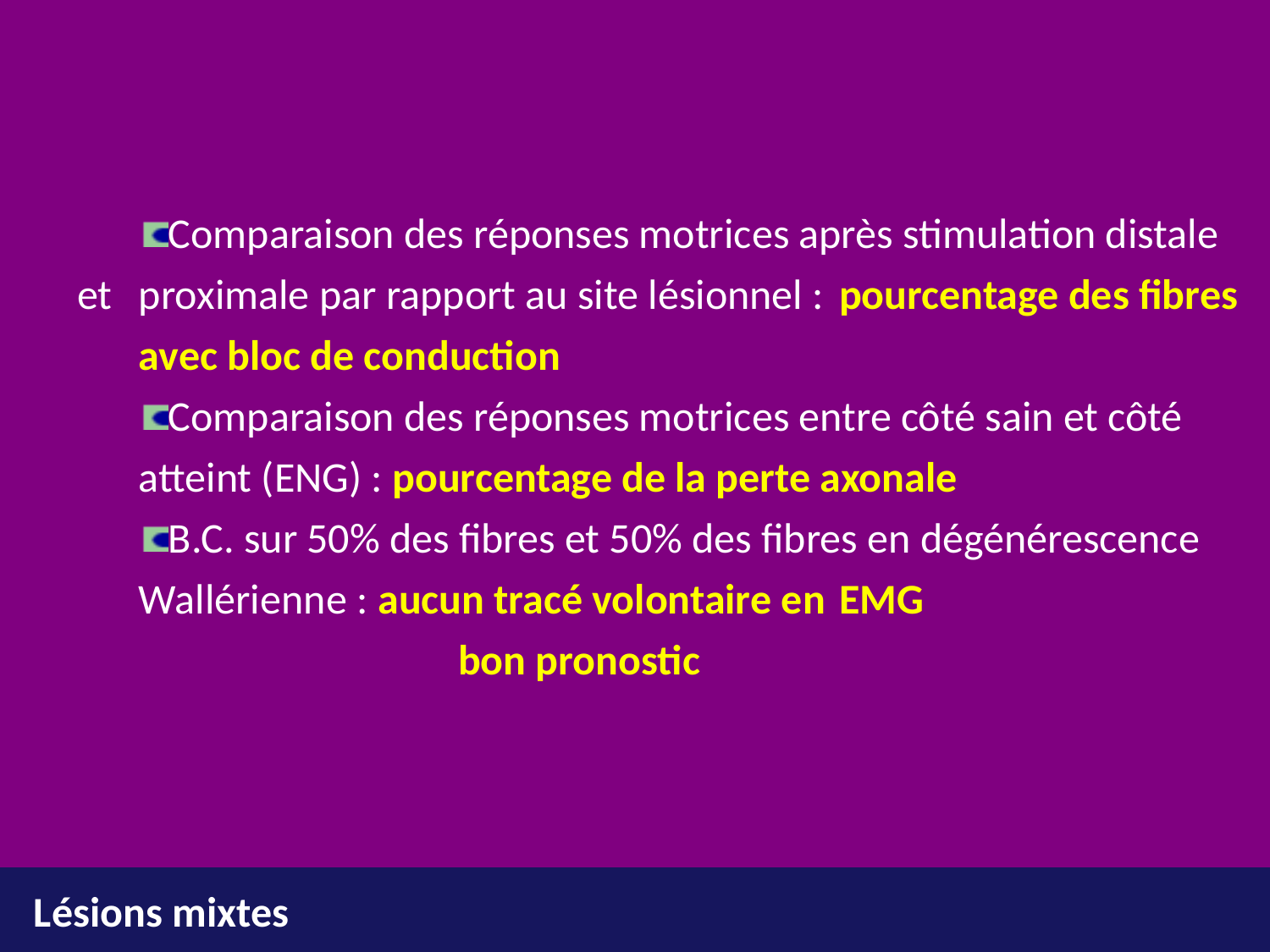

Comparaison des réponses motrices après stimulation distale et 		proximale par rapport au site lésionnel : 	pourcentage des fibres 		avec bloc de conduction
Comparaison des réponses motrices entre côté sain et côté 			atteint (ENG) : pourcentage de la perte axonale
B.C. sur 50% des fibres et 50% des fibres en dégénérescence 			Wallérienne : aucun tracé volontaire en 	EMG
						bon pronostic
Lésions mixtes